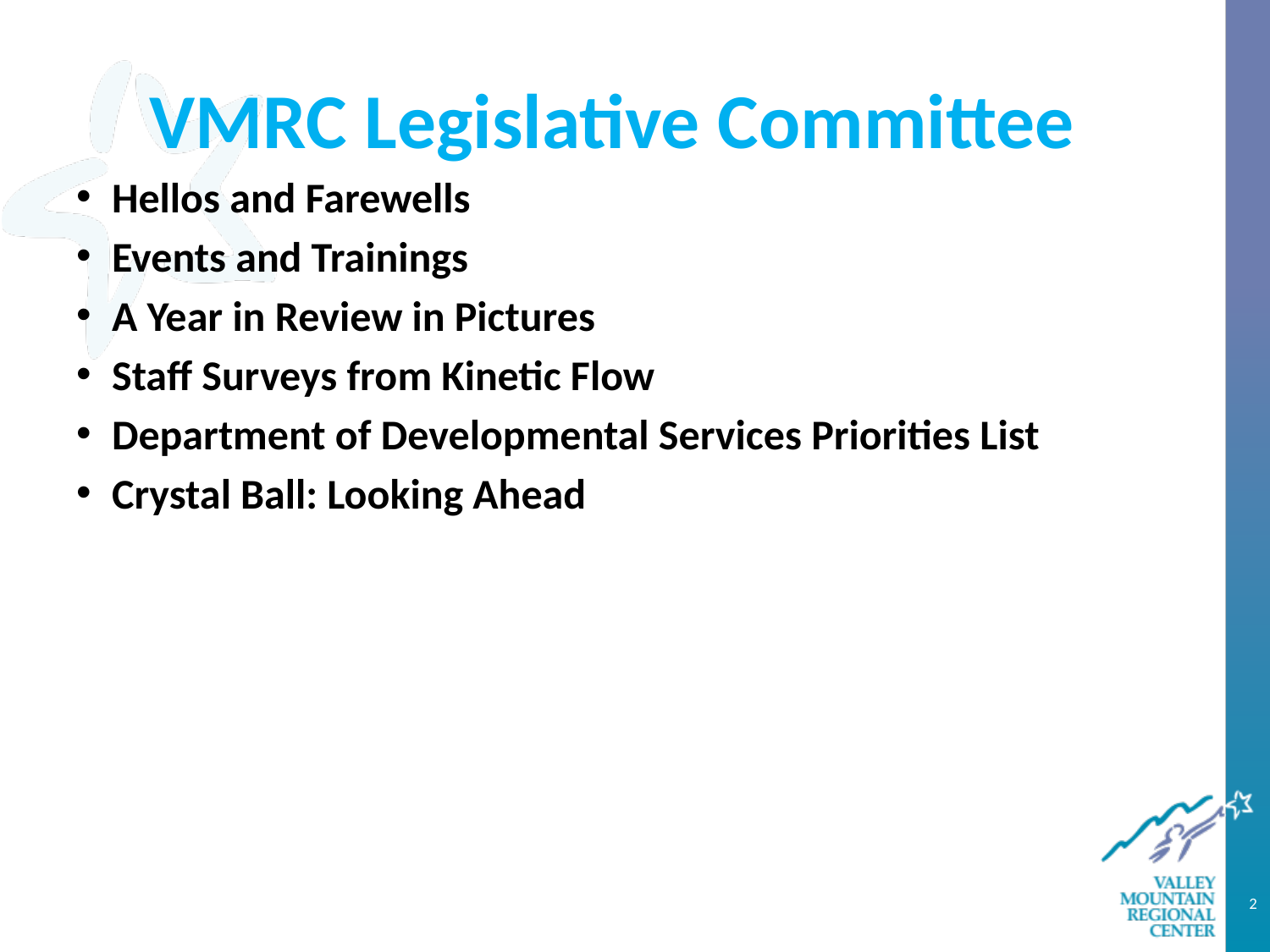

# VMRC Legislative Committee
Hellos and Farewells
Events and Trainings
A Year in Review in Pictures
Staff Surveys from Kinetic Flow
Department of Developmental Services Priorities List
Crystal Ball: Looking Ahead

2